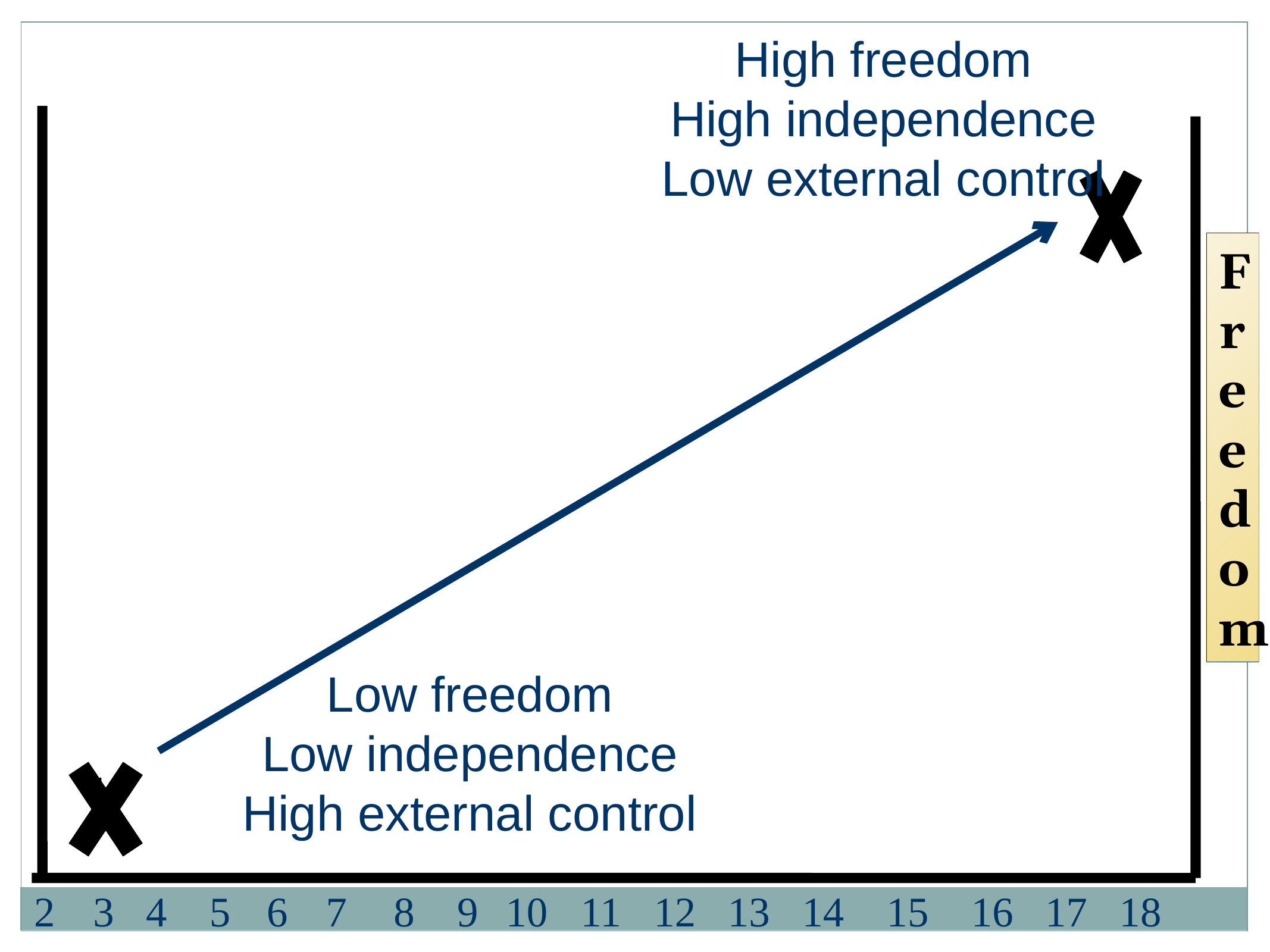

High freedom
High independence
Low external control

Freedom
Low freedom
Low independence
High external control
k
2

3
4
5
6
7
8
9
10
11
12
13
14
15
16
17
18